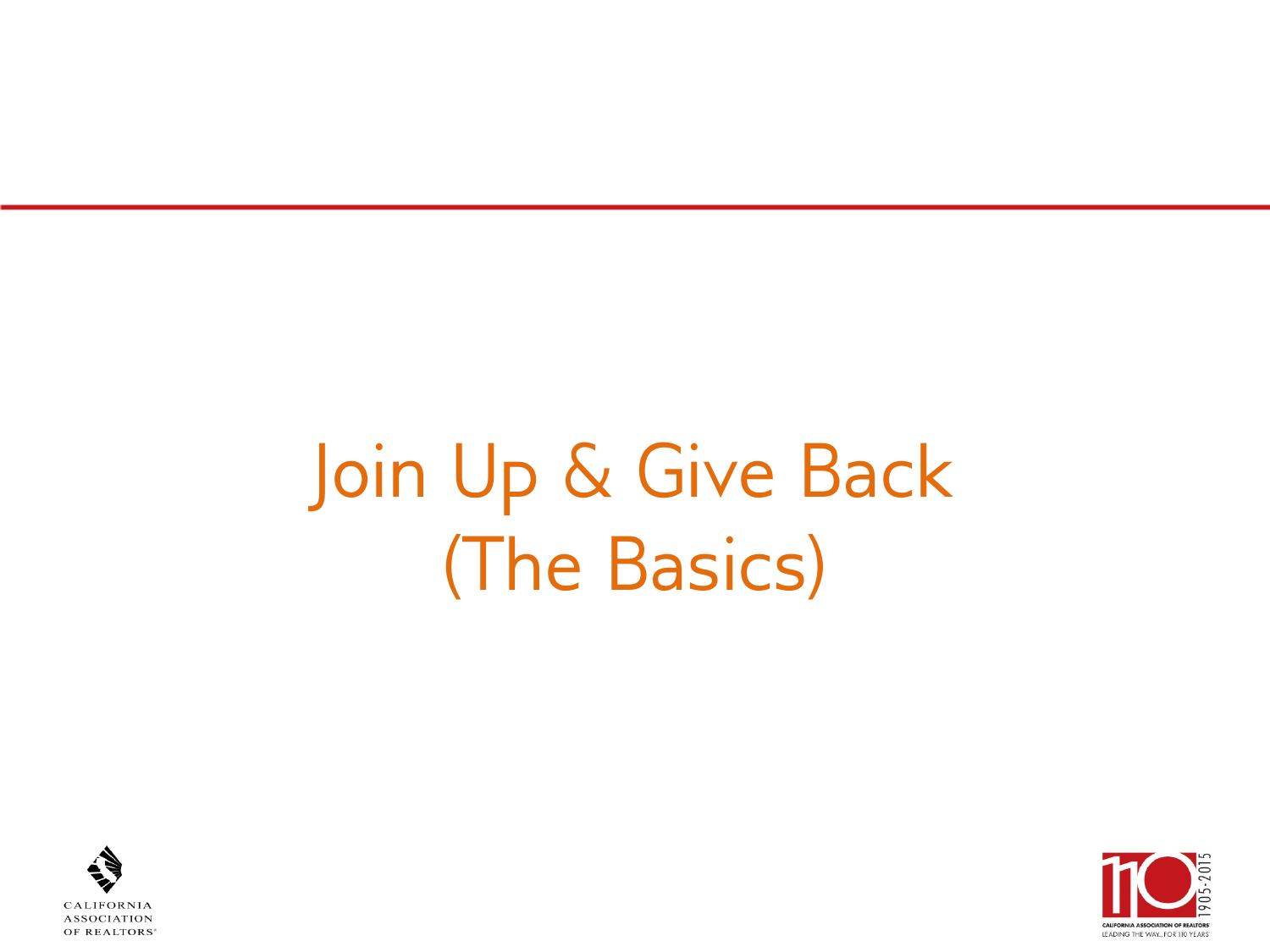

# Join Up & Give Back (The Basics)